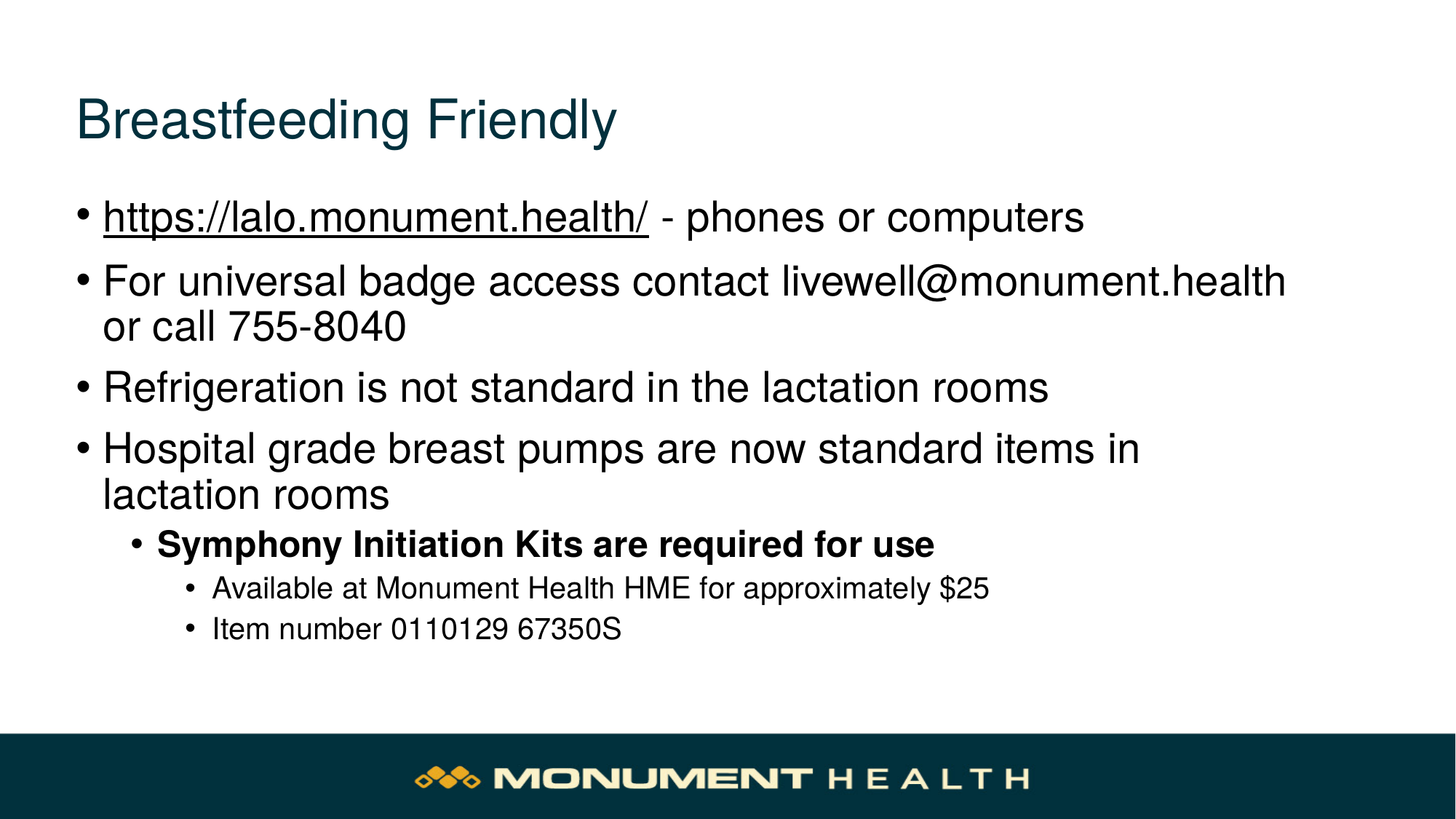

# Breastfeeding Friendly
https://lalo.monument.health/ - phones or computers
For universal badge access contact livewell@monument.health or call 755-8040
Refrigeration is not standard in the lactation rooms
Hospital grade breast pumps are now standard items in lactation rooms
Symphony Initiation Kits are required for use
Available at Monument Health HME for approximately $25
Item number 0110129 67350S